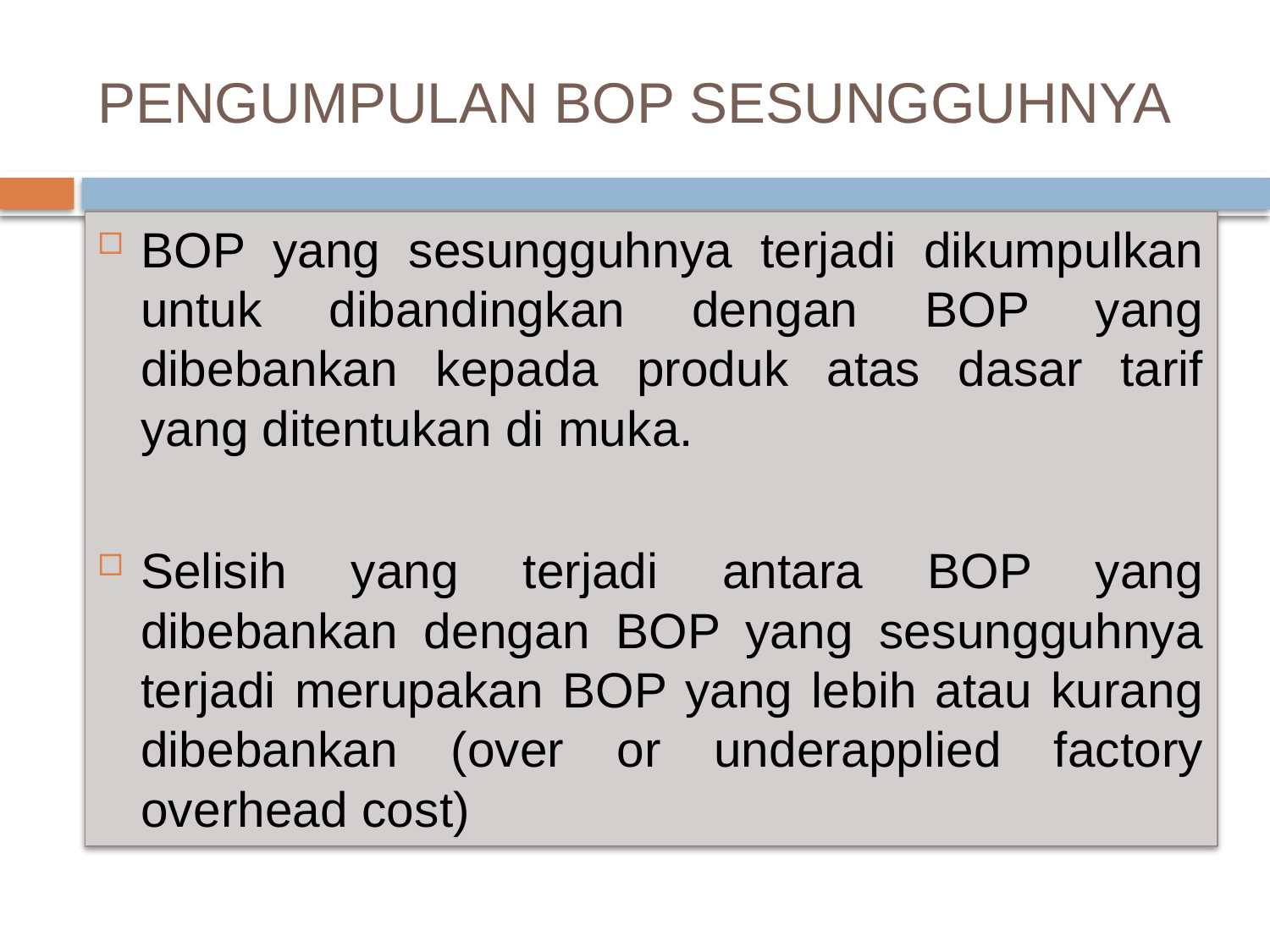

# PENGUMPULAN BOP SESUNGGUHNYA
BOP yang sesungguhnya terjadi dikumpulkan untuk dibandingkan dengan BOP yang dibebankan kepada produk atas dasar tarif yang ditentukan di muka.

Selisih yang terjadi antara BOP yang dibebankan dengan BOP yang sesungguhnya terjadi merupakan BOP yang lebih atau kurang dibebankan (over or underapplied factory overhead cost)